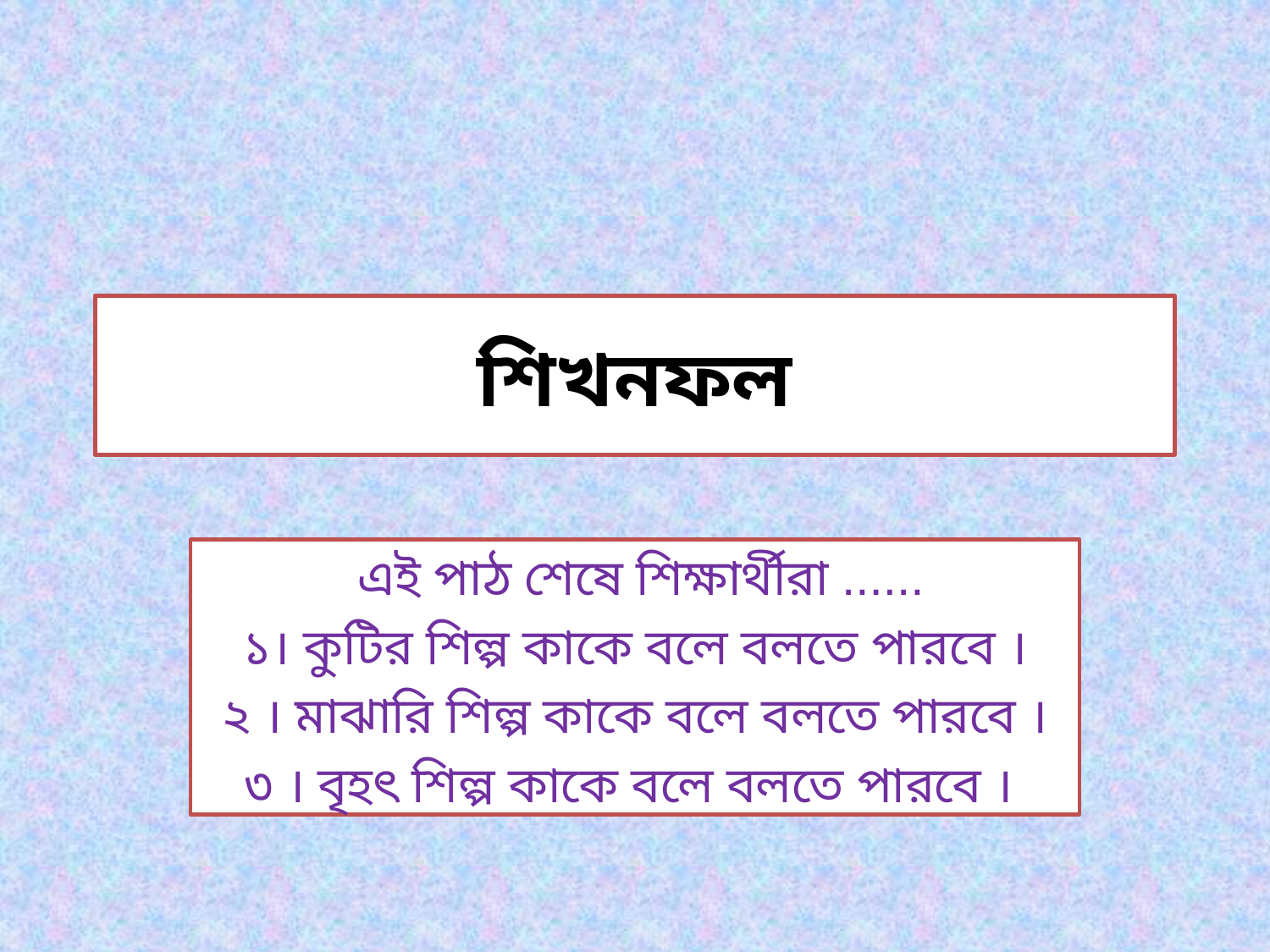

# শিখনফল
  এই পাঠ শেষে শিক্ষার্থীরা ......
১। কুটির শিল্প কাকে বলে বলতে পারবে ।
২ । মাঝারি শিল্প কাকে বলে বলতে পারবে ।
৩ । বৃহৎ শিল্প কাকে বলে বলতে পারবে ।